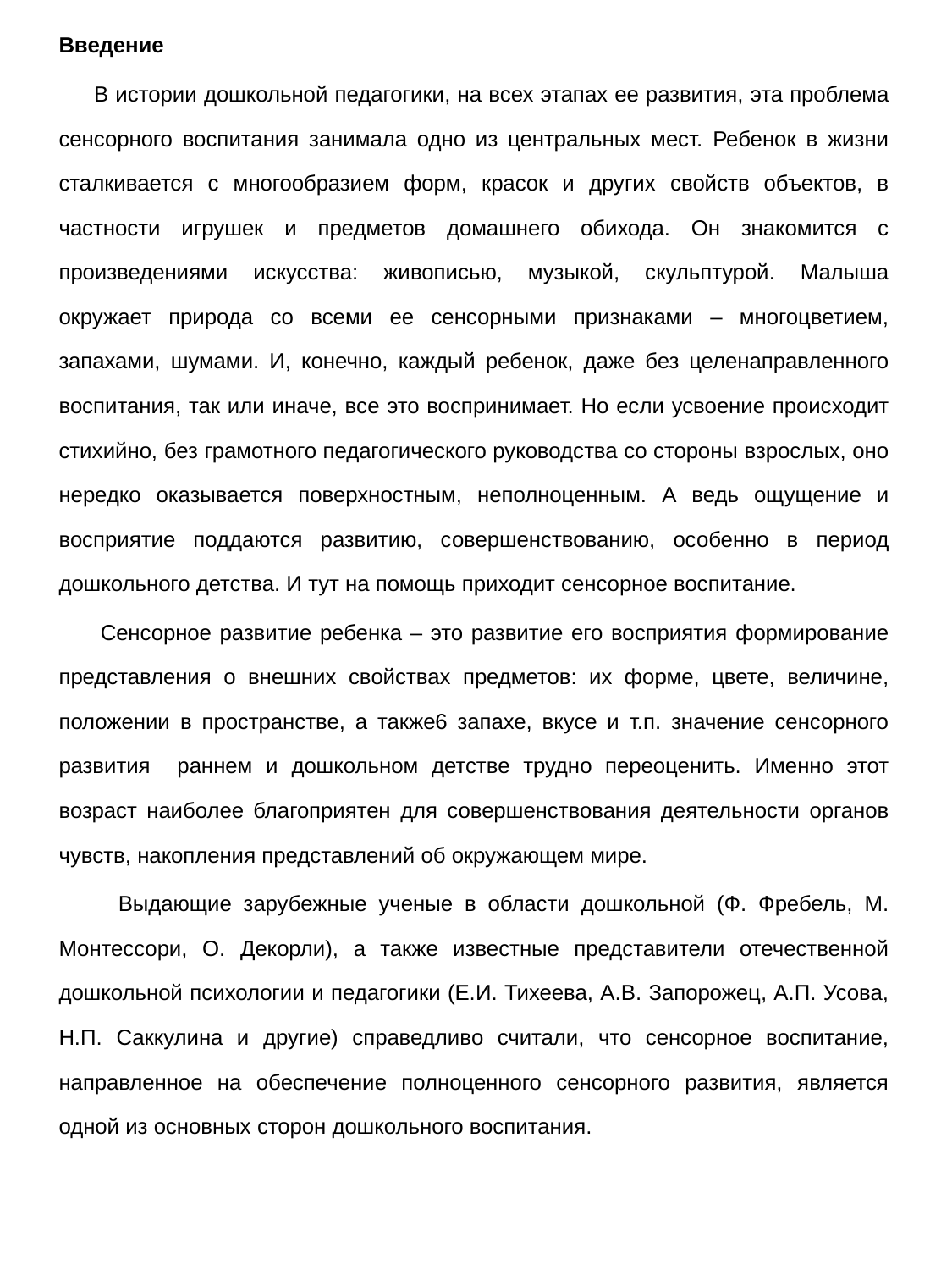

Введение
     В истории дошкольной педагогики, на всех этапах ее развития, эта проблема сенсорного воспитания занимала одно из центральных мест. Ребенок в жизни сталкивается с многообразием форм, красок и других свойств объектов, в частности игрушек и предметов домашнего обихода. Он знакомится с произведениями искусства: живописью, музыкой, скульптурой. Малыша окружает природа со всеми ее сенсорными признаками – многоцветием, запахами, шумами. И, конечно, каждый ребенок, даже без целенаправленного воспитания, так или иначе, все это воспринимает. Но если усвоение происходит стихийно, без грамотного педагогического руководства со стороны взрослых, оно нередко оказывается поверхностным, неполноценным. А ведь ощущение и восприятие поддаются развитию, совершенствованию, особенно в период дошкольного детства. И тут на помощь приходит сенсорное воспитание.
     Сенсорное развитие ребенка – это развитие его восприятия формирование представления о внешних свойствах предметов: их форме, цвете, величине, положении в пространстве, а также6 запахе, вкусе и т.п. значение сенсорного развития  раннем и дошкольном детстве трудно переоценить. Именно этот возраст наиболее благоприятен для совершенствования деятельности органов чувств, накопления представлений об окружающем мире.
     Выдающие зарубежные ученые в области дошкольной (Ф. Фребель, М. Монтессори, О. Декорли), а также известные представители отечественной дошкольной психологии и педагогики (Е.И. Тихеева, А.В. Запорожец, А.П. Усова, Н.П. Саккулина и другие) справедливо считали, что сенсорное воспитание, направленное на обеспечение полноценного сенсорного развития, является одной из основных сторон дошкольного воспитания.